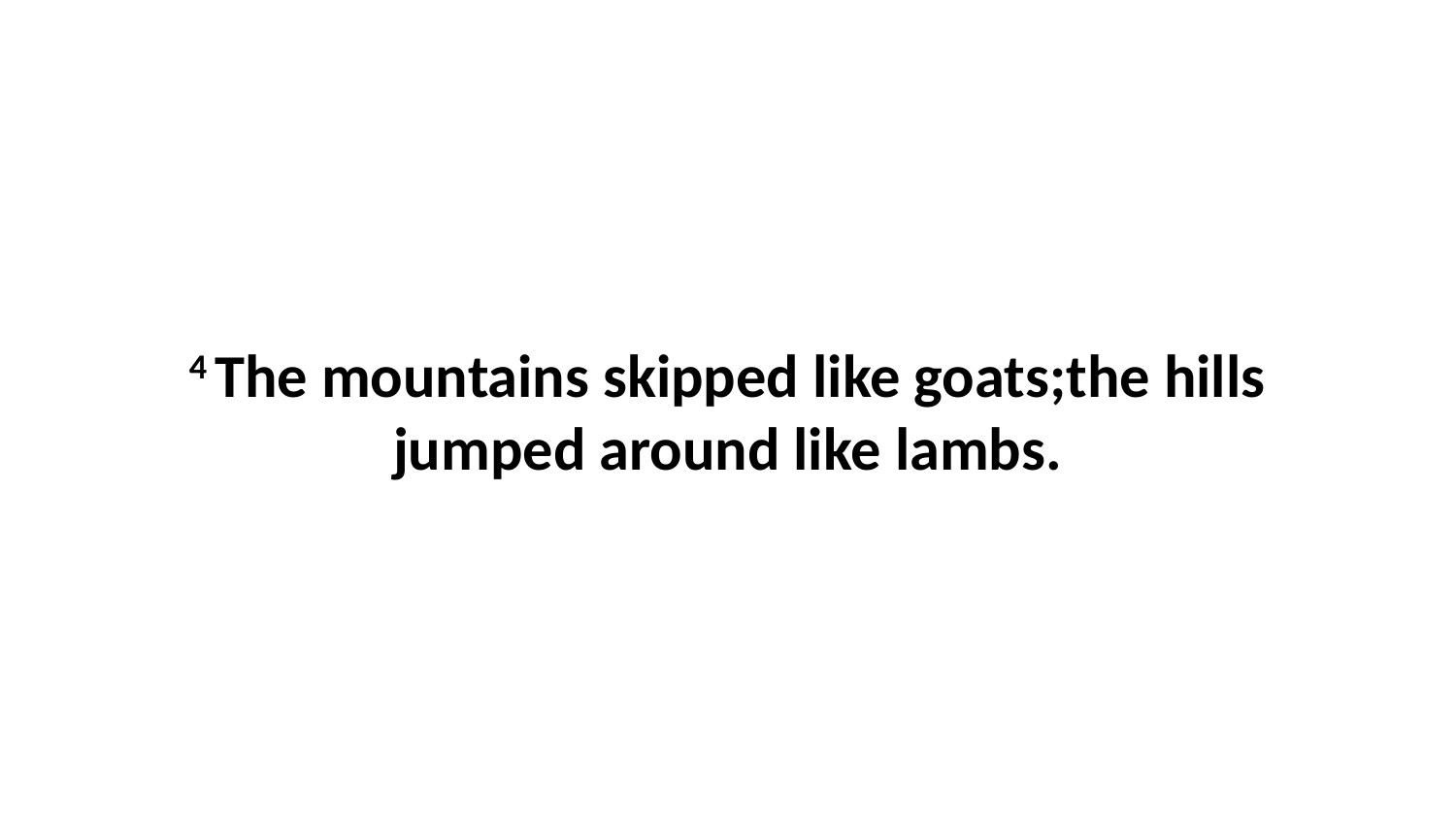

4 The mountains skipped like goats;the hills jumped around like lambs.